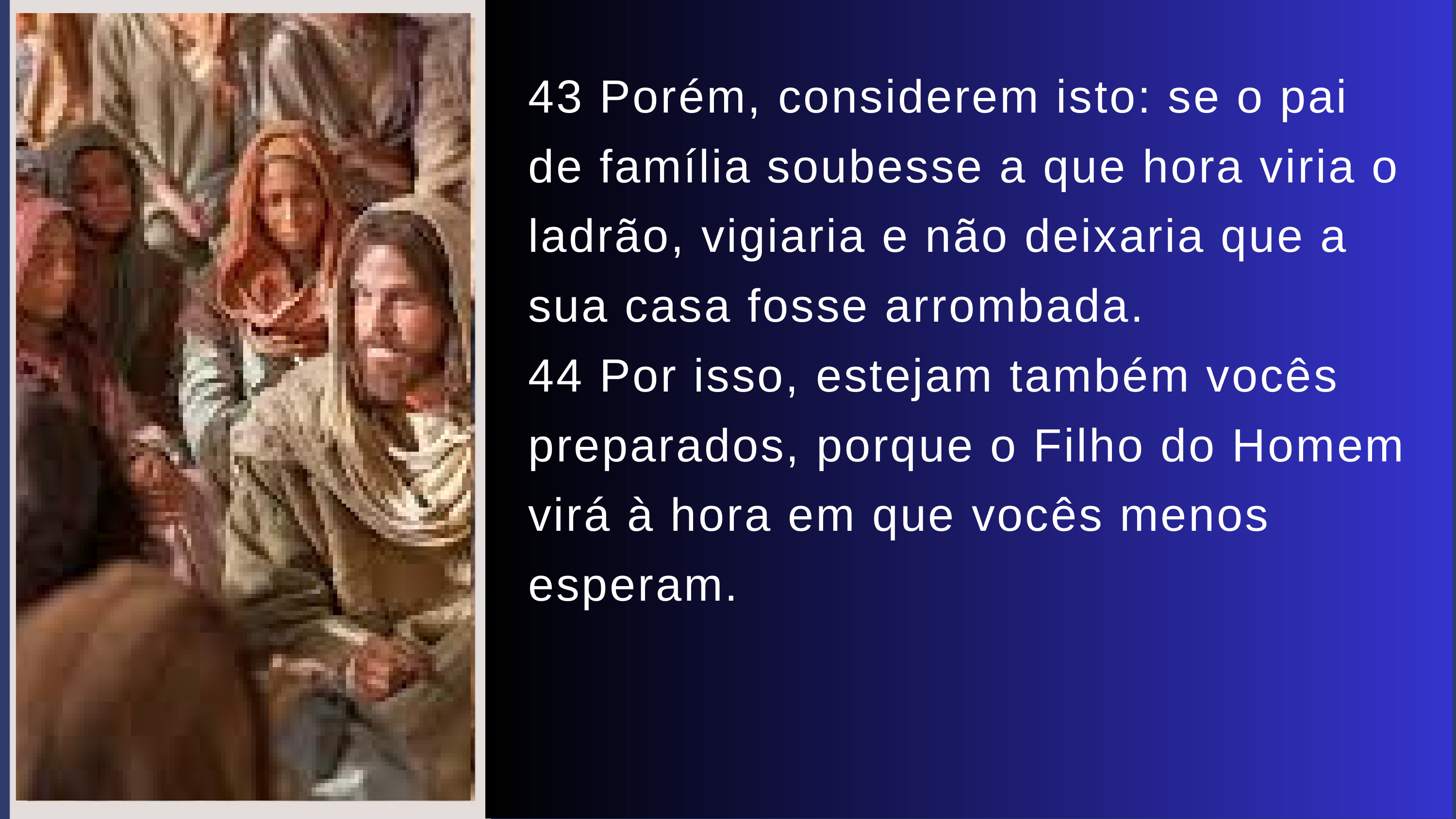

43 Porém, considerem isto: se o pai de família soubesse a que hora viria o ladrão, vigiaria e não deixaria que a sua casa fosse arrombada.
44 Por isso, estejam também vocês preparados, porque o Filho do Homem virá à hora em que vocês menos esperam.